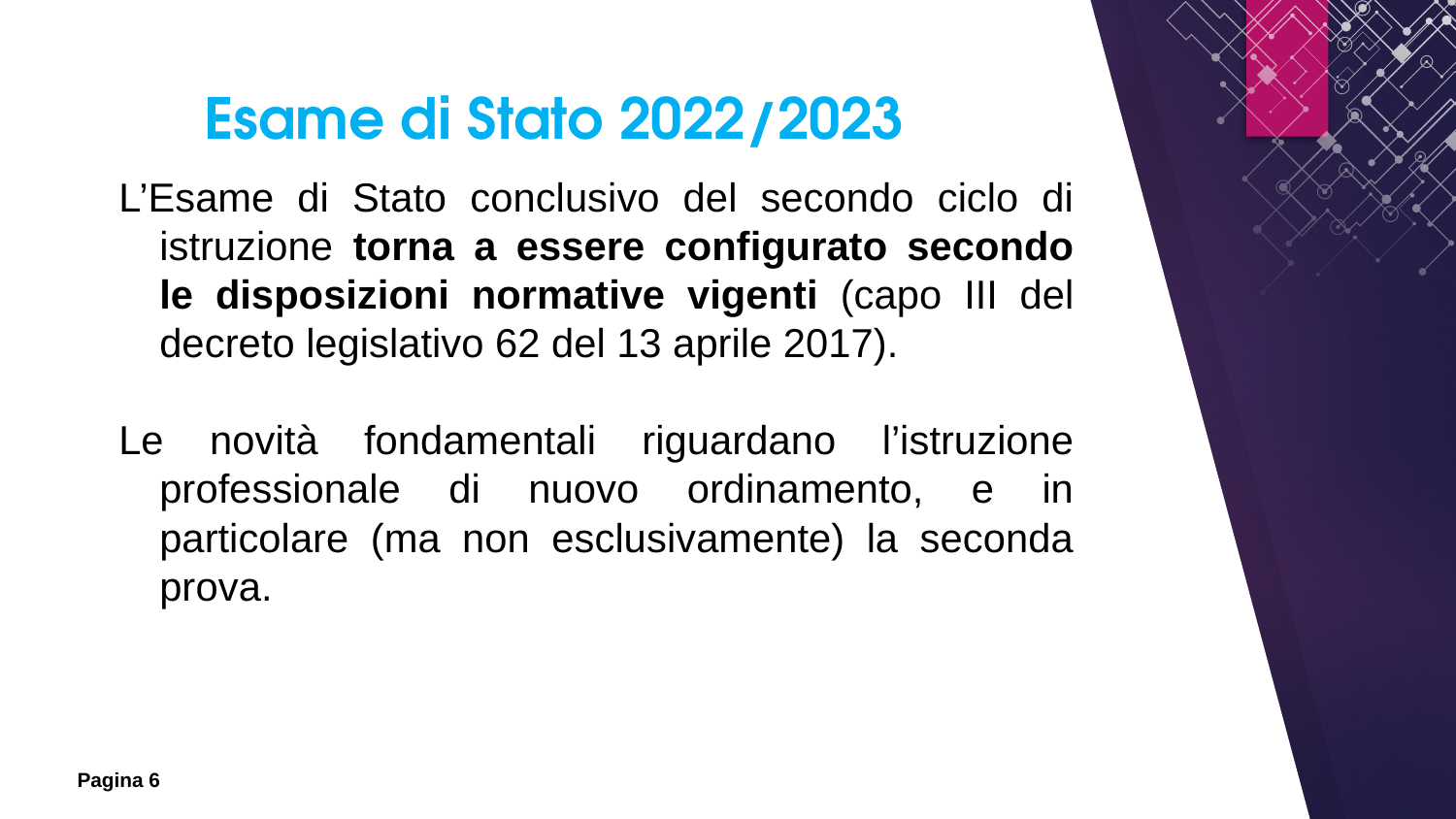

Esame di Stato 2022/2023

L’Esame di Stato conclusivo del secondo ciclo di istruzione torna a essere configurato secondo le disposizioni normative vigenti (capo III del decreto legislativo 62 del 13 aprile 2017).

Le novità fondamentali riguardano l’istruzione professionale di nuovo ordinamento, e in particolare (ma non esclusivamente) la seconda prova.